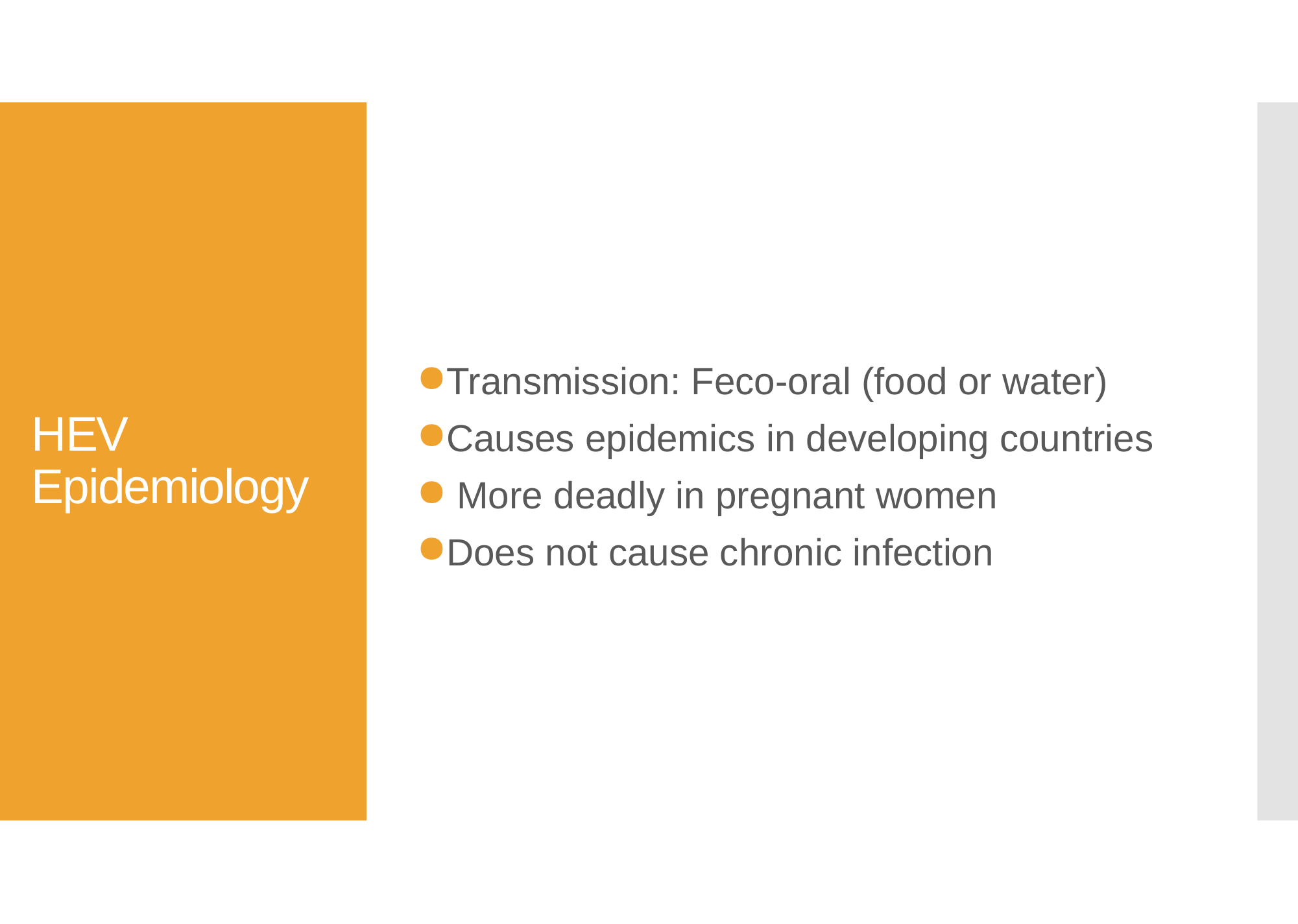

Transmission: Feco-oral (food or water)
Causes epidemics in developing countries
 More deadly in pregnant women
Does not cause chronic infection
# HEV Epidemiology